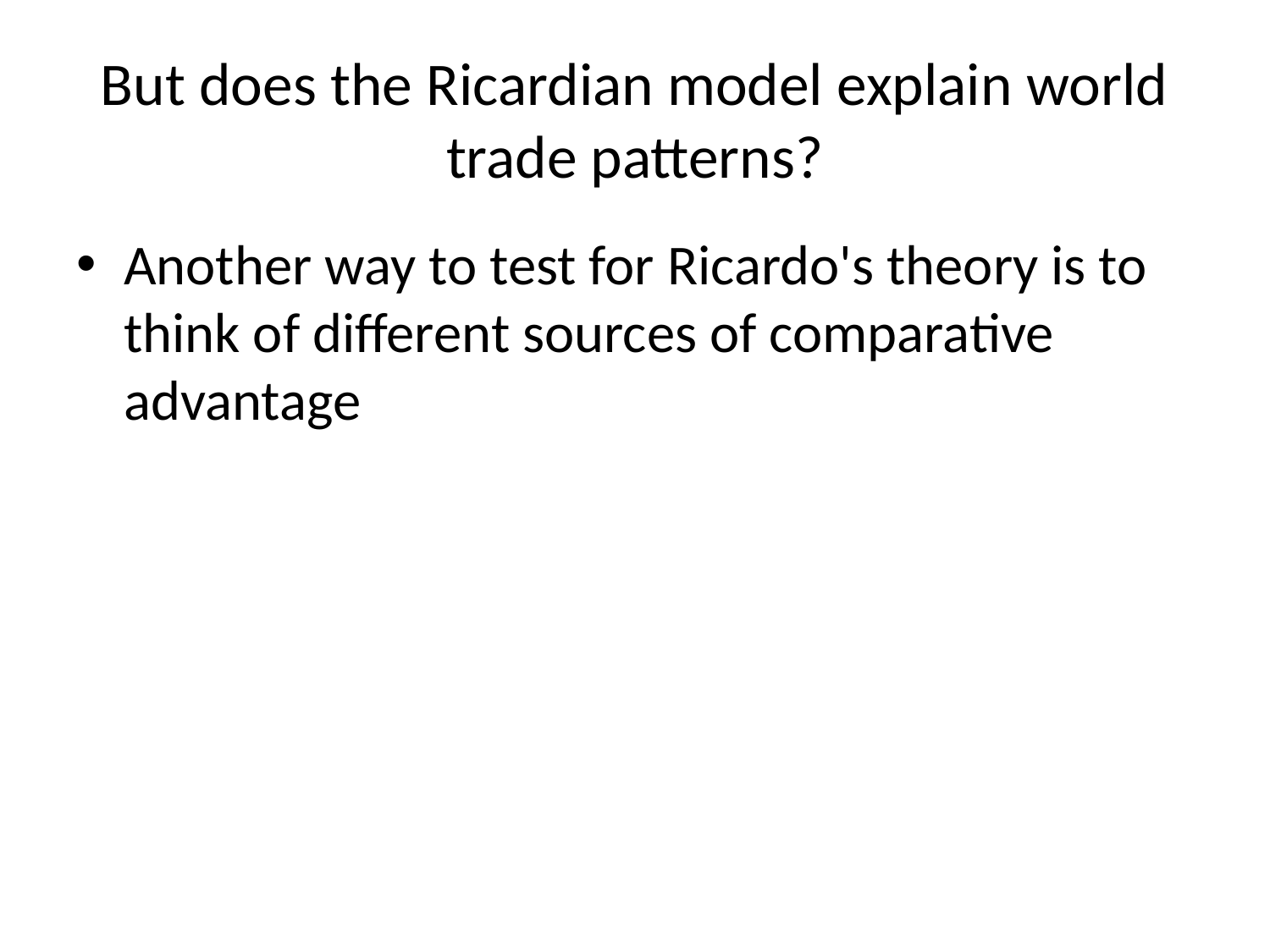

# But does the Ricardian model explain world trade patterns?
Another way to test for Ricardo's theory is to think of different sources of comparative advantage